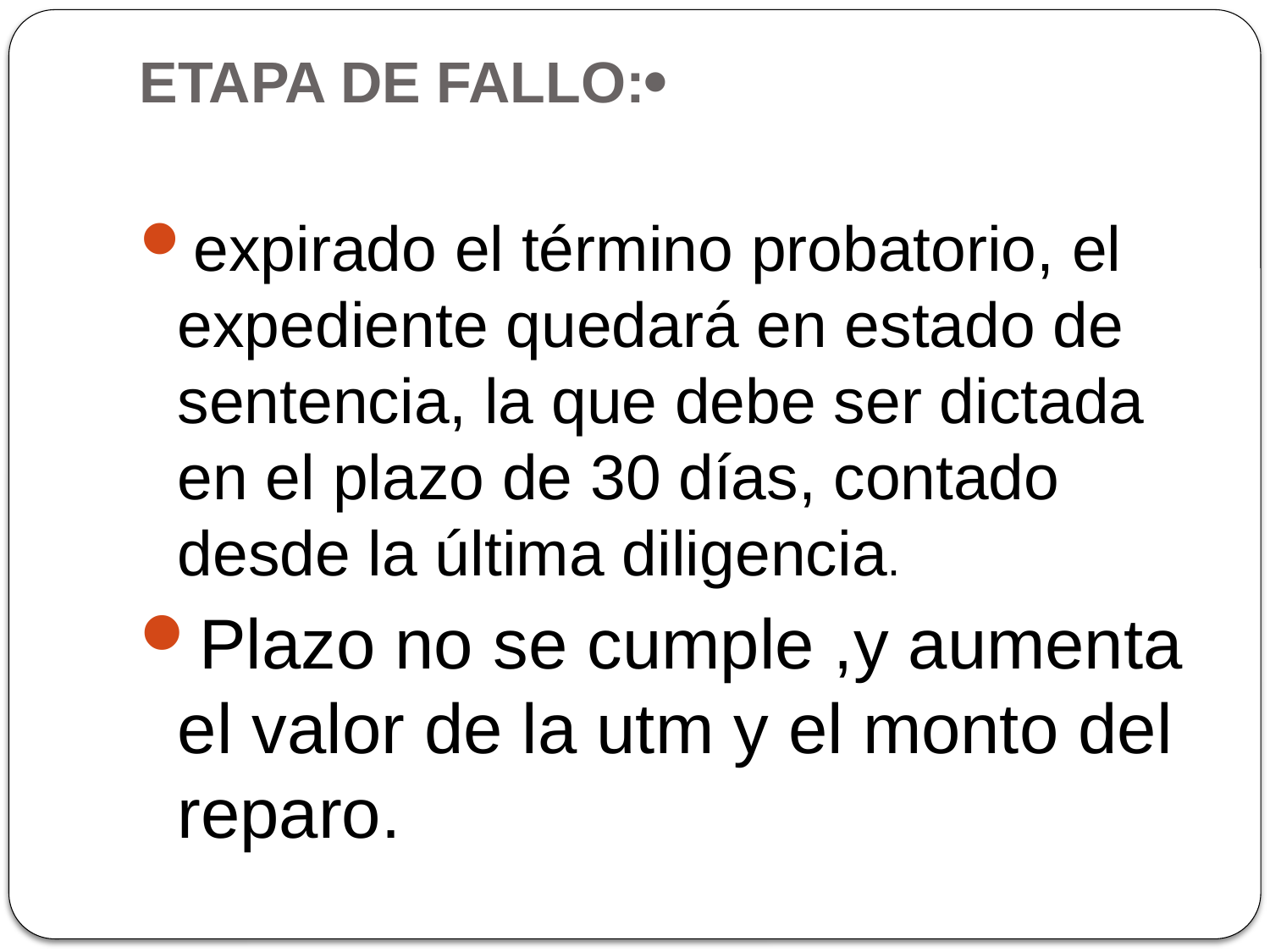

# ETAPA DE FALLO:•
expirado el término probatorio, el expediente quedará en estado de sentencia, la que debe ser dictada en el plazo de 30 días, contado desde la última diligencia.
Plazo no se cumple ,y aumenta el valor de la utm y el monto del reparo.